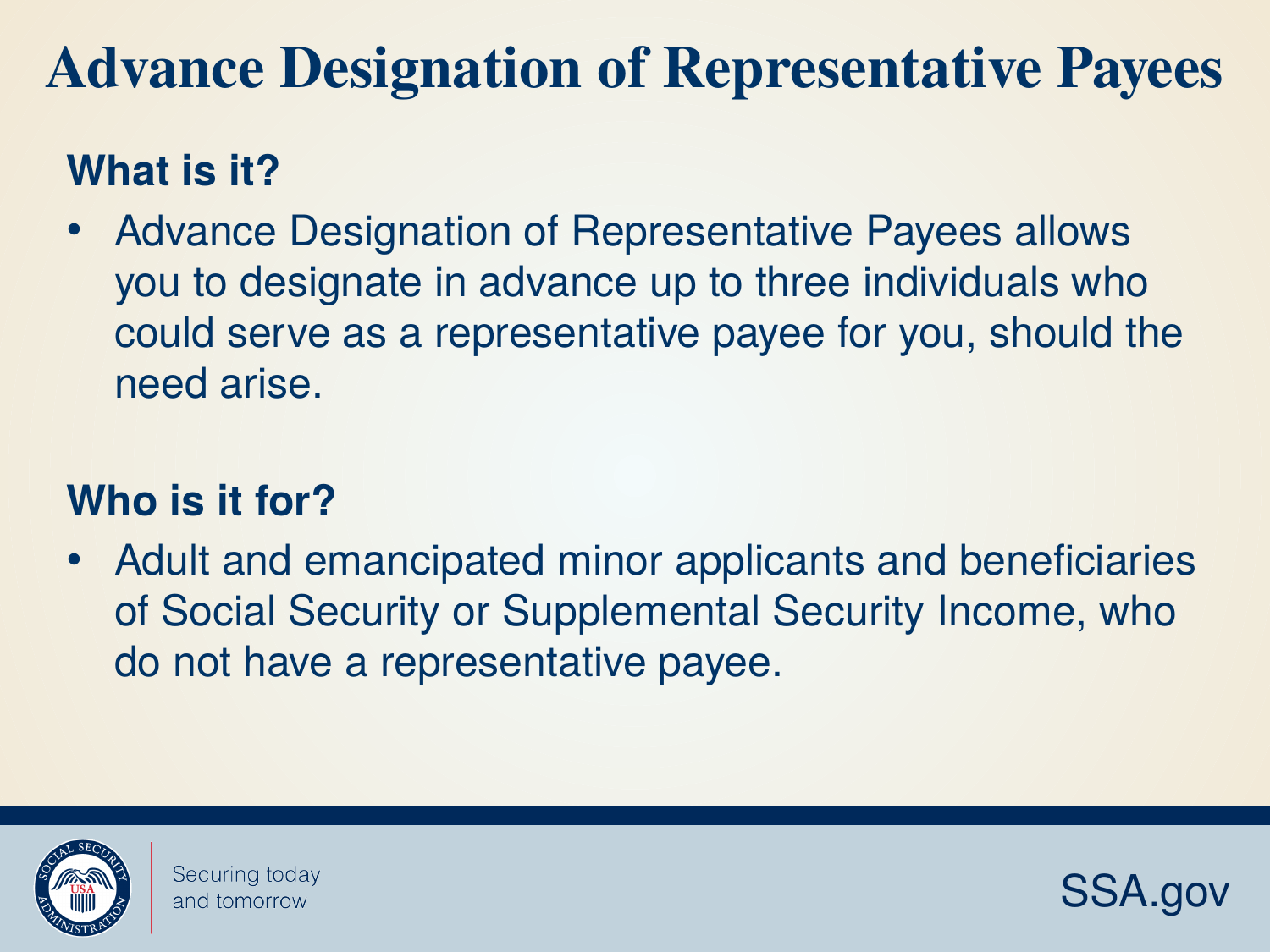

# Advance Designation of Representative Payees
What is it?
Advance Designation of Representative Payees allows you to designate in advance up to three individuals who could serve as a representative payee for you, should the need arise.

Who is it for?
Adult and emancipated minor applicants and beneficiaries of Social Security or Supplemental Security Income, who do not have a representative payee.